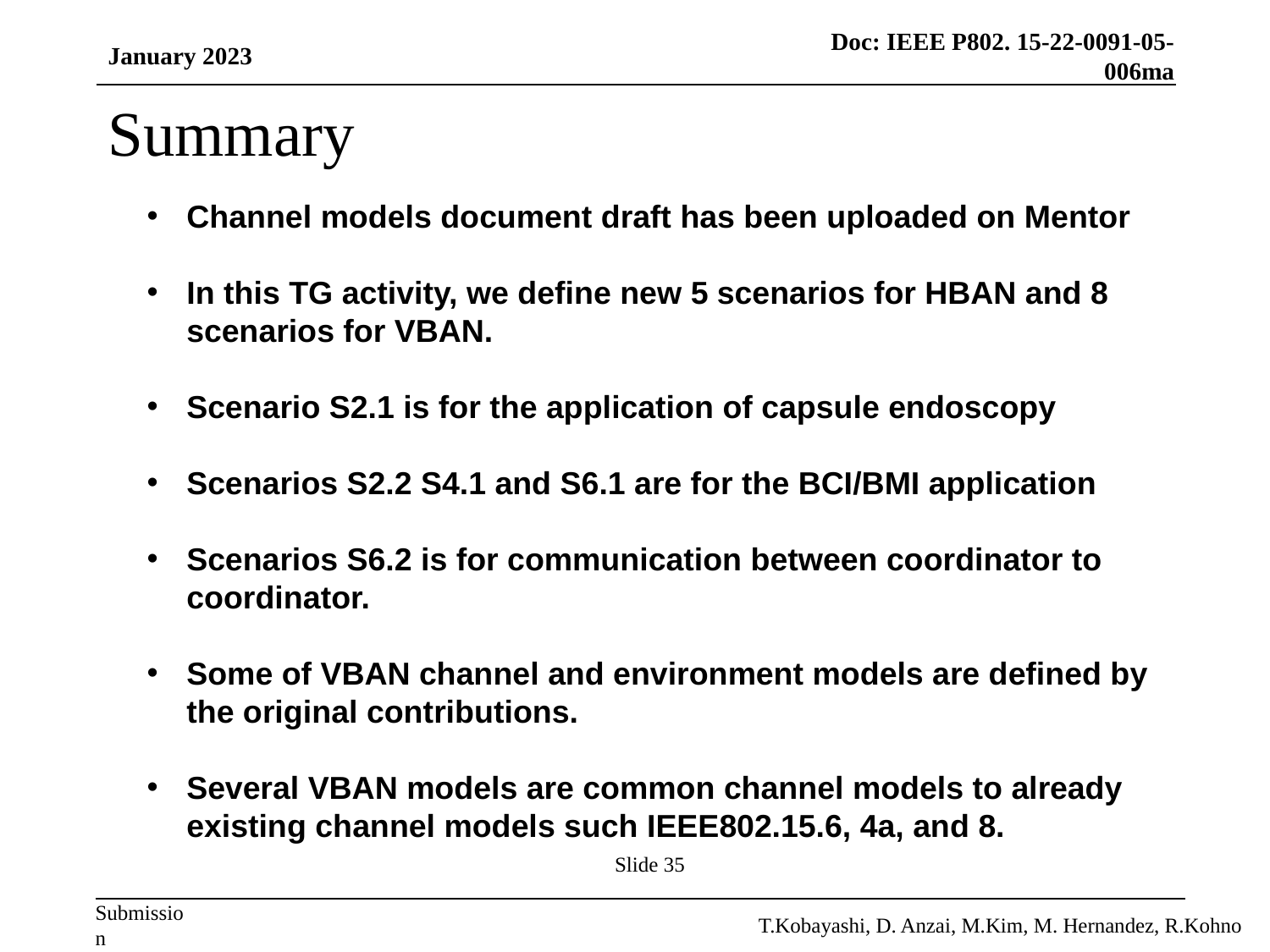

January 2023
# Summary
Channel models document draft has been uploaded on Mentor

In this TG activity, we define new 5 scenarios for HBAN and 8 scenarios for VBAN.

Scenario S2.1 is for the application of capsule endoscopy

Scenarios S2.2 S4.1 and S6.1 are for the BCI/BMI application

Scenarios S6.2 is for communication between coordinator to coordinator.

Some of VBAN channel and environment models are defined by the original contributions.

Several VBAN models are common channel models to already existing channel models such IEEE802.15.6, 4a, and 8.
Slide 35
T.Kobayashi, D. Anzai, M.Kim, M. Hernandez, R.Kohno